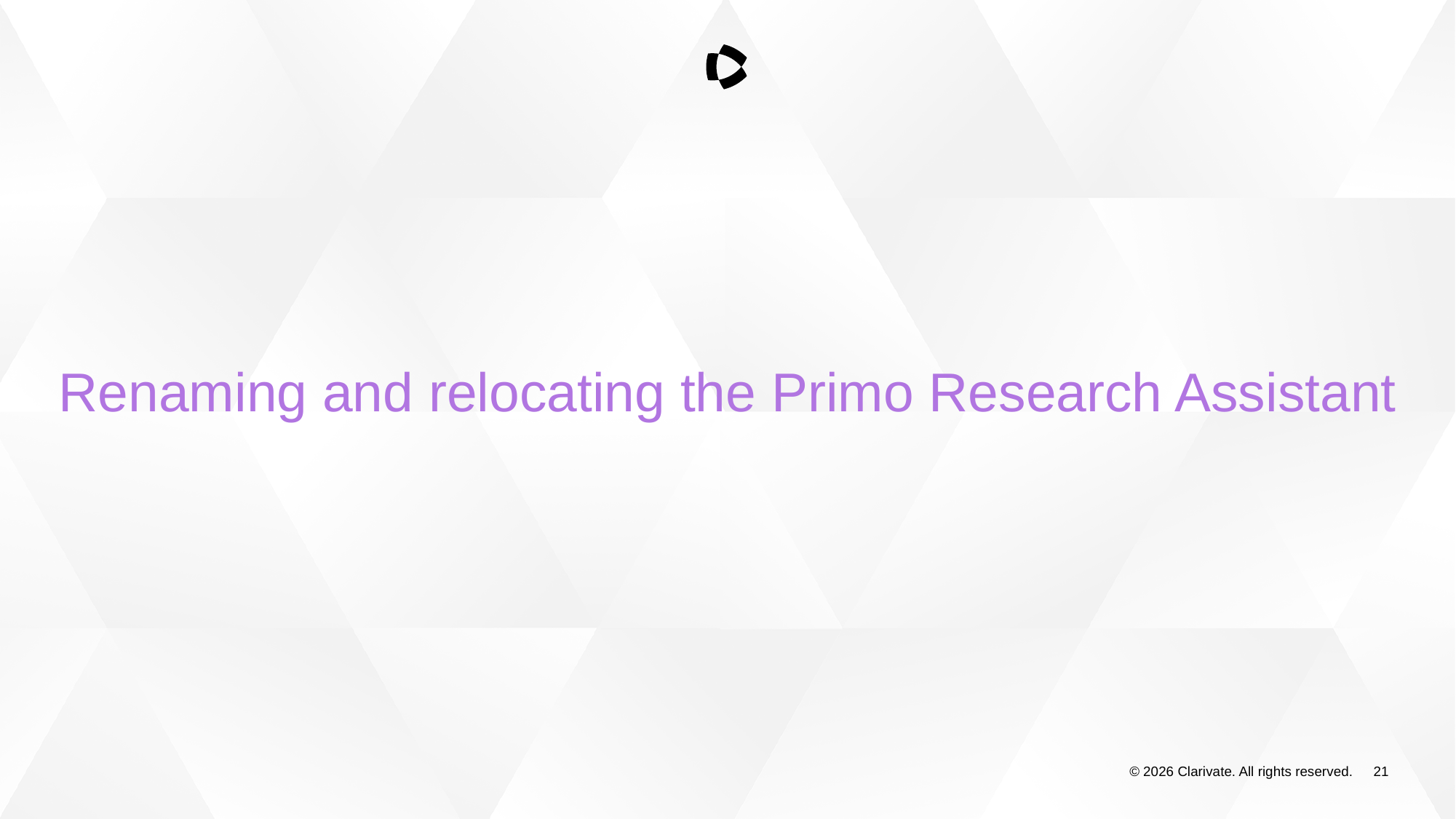

Renaming and relocating the Primo Research Assistant
© 2026 Clarivate. All rights reserved.
21